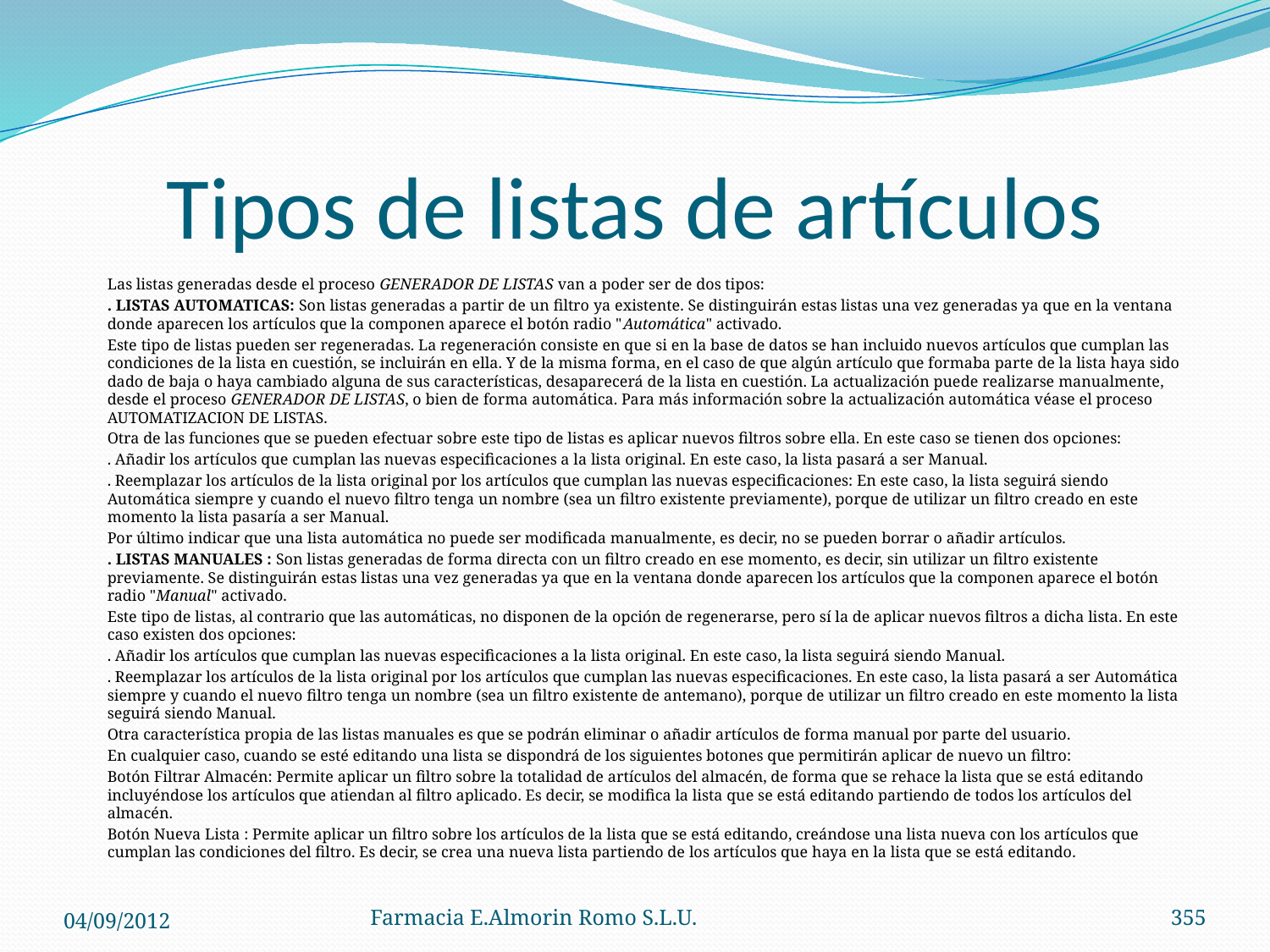

# Tipos de listas de artículos
	Las listas generadas desde el proceso GENERADOR DE LISTAS van a poder ser de dos tipos:
	. LISTAS AUTOMATICAS: Son listas generadas a partir de un filtro ya existente. Se distinguirán estas listas una vez generadas ya que en la ventana donde aparecen los artículos que la componen aparece el botón radio "Automática" activado.
	Este tipo de listas pueden ser regeneradas. La regeneración consiste en que si en la base de datos se han incluido nuevos artículos que cumplan las condiciones de la lista en cuestión, se incluirán en ella. Y de la misma forma, en el caso de que algún artículo que formaba parte de la lista haya sido dado de baja o haya cambiado alguna de sus características, desaparecerá de la lista en cuestión. La actualización puede realizarse manualmente, desde el proceso GENERADOR DE LISTAS, o bien de forma automática. Para más información sobre la actualización automática véase el proceso AUTOMATIZACION DE LISTAS.
	Otra de las funciones que se pueden efectuar sobre este tipo de listas es aplicar nuevos filtros sobre ella. En este caso se tienen dos opciones:
	. Añadir los artículos que cumplan las nuevas especificaciones a la lista original. En este caso, la lista pasará a ser Manual.
	. Reemplazar los artículos de la lista original por los artículos que cumplan las nuevas especificaciones: En este caso, la lista seguirá siendo Automática siempre y cuando el nuevo filtro tenga un nombre (sea un filtro existente previamente), porque de utilizar un filtro creado en este momento la lista pasaría a ser Manual.
	Por último indicar que una lista automática no puede ser modificada manualmente, es decir, no se pueden borrar o añadir artículos.
	. LISTAS MANUALES : Son listas generadas de forma directa con un filtro creado en ese momento, es decir, sin utilizar un filtro existente previamente. Se distinguirán estas listas una vez generadas ya que en la ventana donde aparecen los artículos que la componen aparece el botón radio "Manual" activado.
	Este tipo de listas, al contrario que las automáticas, no disponen de la opción de regenerarse, pero sí la de aplicar nuevos filtros a dicha lista. En este caso existen dos opciones:
	. Añadir los artículos que cumplan las nuevas especificaciones a la lista original. En este caso, la lista seguirá siendo Manual.
	. Reemplazar los artículos de la lista original por los artículos que cumplan las nuevas especificaciones. En este caso, la lista pasará a ser Automática siempre y cuando el nuevo filtro tenga un nombre (sea un filtro existente de antemano), porque de utilizar un filtro creado en este momento la lista seguirá siendo Manual.
	Otra característica propia de las listas manuales es que se podrán eliminar o añadir artículos de forma manual por parte del usuario.
	En cualquier caso, cuando se esté editando una lista se dispondrá de los siguientes botones que permitirán aplicar de nuevo un filtro:
	Botón Filtrar Almacén: Permite aplicar un filtro sobre la totalidad de artículos del almacén, de forma que se rehace la lista que se está editando incluyéndose los artículos que atiendan al filtro aplicado. Es decir, se modifica la lista que se está editando partiendo de todos los artículos del almacén.
	Botón Nueva Lista : Permite aplicar un filtro sobre los artículos de la lista que se está editando, creándose una lista nueva con los artículos que cumplan las condiciones del filtro. Es decir, se crea una nueva lista partiendo de los artículos que haya en la lista que se está editando.

04/09/2012
Farmacia E.Almorin Romo S.L.U.
355